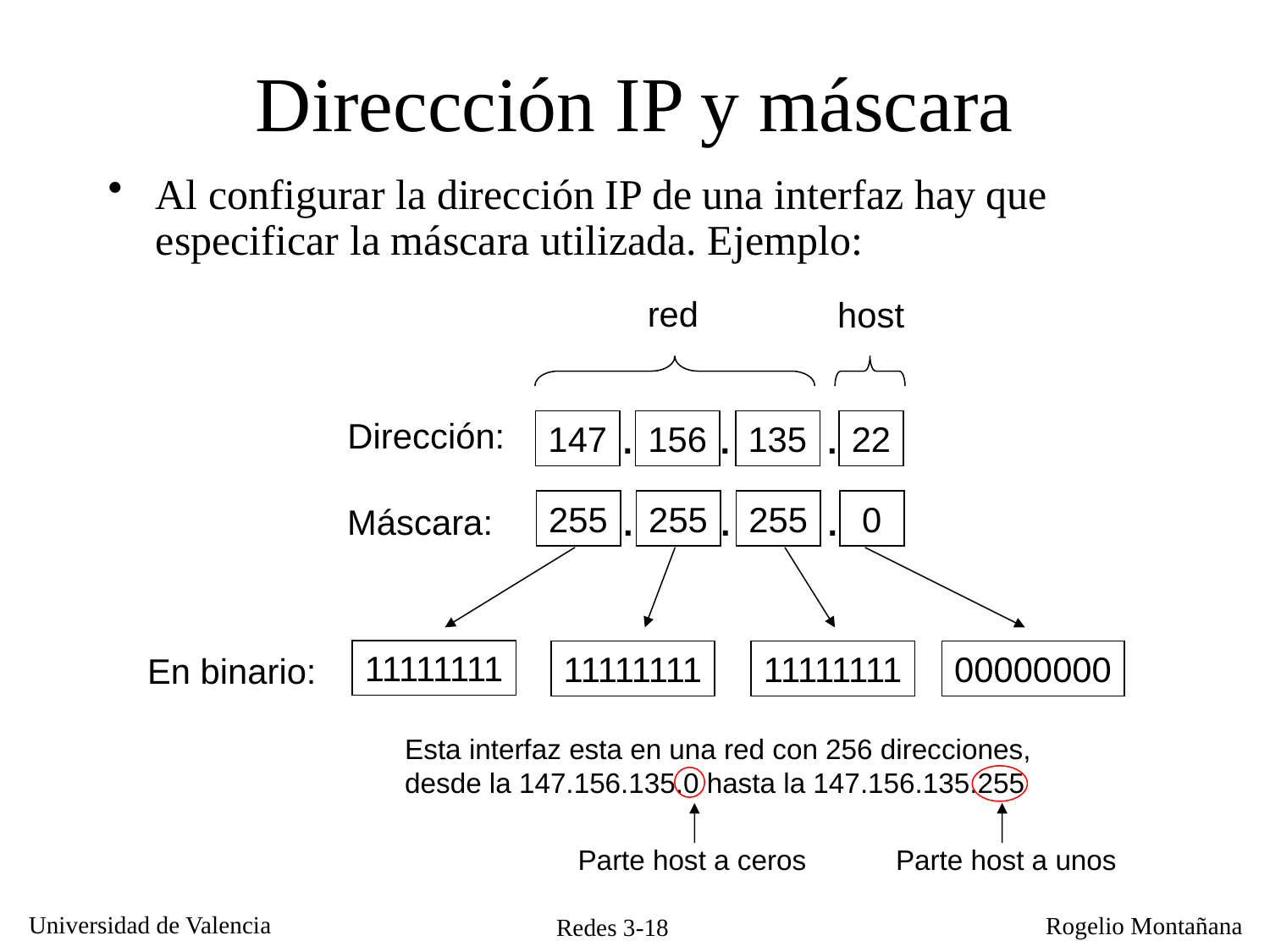

# Direccción IP y máscara
Al configurar la dirección IP de una interfaz hay que especificar la máscara utilizada. Ejemplo:

red
host

Dirección:
147
156
135
22
.         .          .
255
255
255
 0
Máscara:
.         .          .

11111111
11111111
11111111
00000000
En binario:
Esta interfaz esta en una red con 256 direcciones,
desde la 147.156.135.0 hasta la 147.156.135.255

Parte host a ceros
Parte host a unos